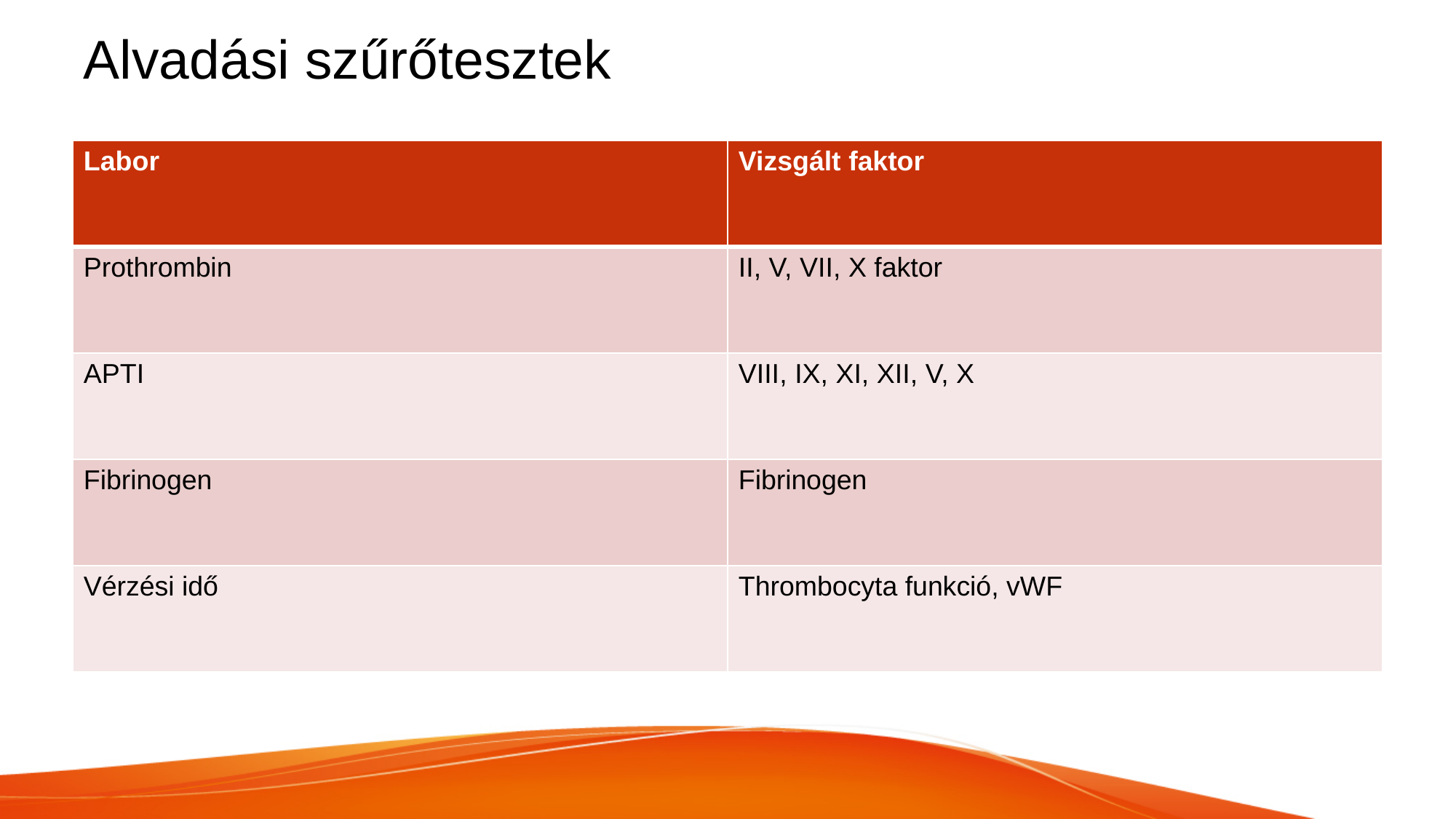

# Alvadási szűrőtesztek
| Labor | Vizsgált faktor |
| --- | --- |
| Prothrombin | II, V, VII, X faktor |
| APTI | VIII, IX, XI, XII, V, X |
| Fibrinogen | Fibrinogen |
| Vérzési idő | Thrombocyta funkció, vWF |